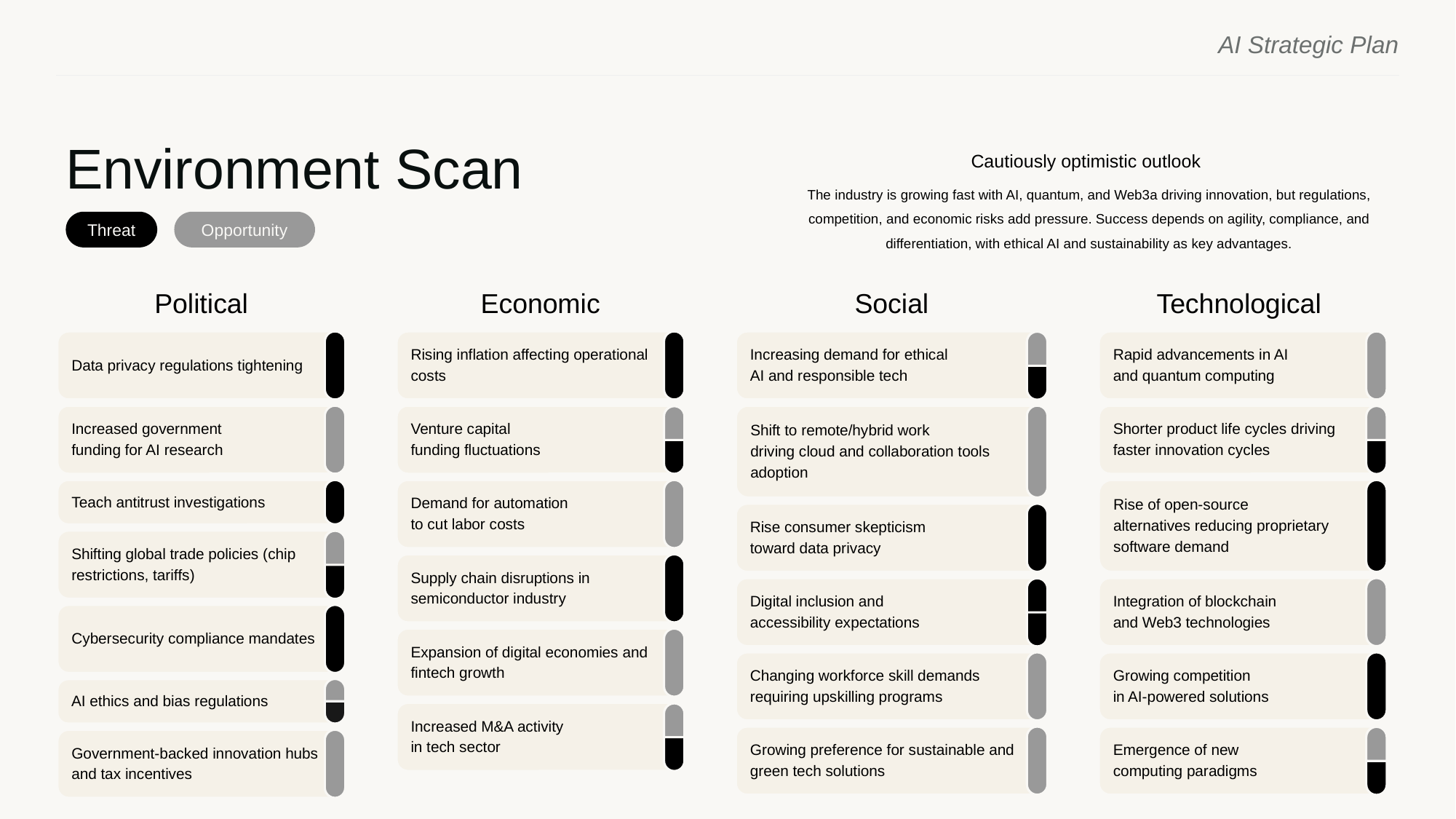

AI Strategic Plan

# Environment Scan
Cautiously optimistic outlook
The industry is growing fast with AI, quantum, and Web3a driving innovation, but regulations, competition, and economic risks add pressure. Success depends on agility, compliance, and differentiation, with ethical AI and sustainability as key advantages.

Threat
Opportunity
Political
Social
Economic
Technological
Rising inflation affecting operational costs
Data privacy regulations tightening

Increasing demand for ethical
AI and responsible tech
Rapid advancements in AI
and quantum computing

Increased government
funding for AI research
Venture capital
funding fluctuations
Shift to remote/hybrid work
driving cloud and collaboration tools adoption
Shorter product life cycles driving faster innovation cycles

Teach antitrust investigations
Demand for automation
to cut labor costs
Rise of open-source
alternatives reducing proprietary software demand

Rise consumer skepticism
toward data privacy

Shifting global trade policies (chip restrictions, tariffs)

Supply chain disruptions in semiconductor industry

Digital inclusion and
accessibility expectations
Integration of blockchain
and Web3 technologies

Cybersecurity compliance mandates

Expansion of digital economies and fintech growth

Changing workforce skill demands requiring upskilling programs
Growing competition
in AI-powered solutions

AI ethics and bias regulations
Increased M&A activity
in tech sector

Growing preference for sustainable and green tech solutions
Emergence of new
computing paradigms

Government-backed innovation hubs and tax incentives